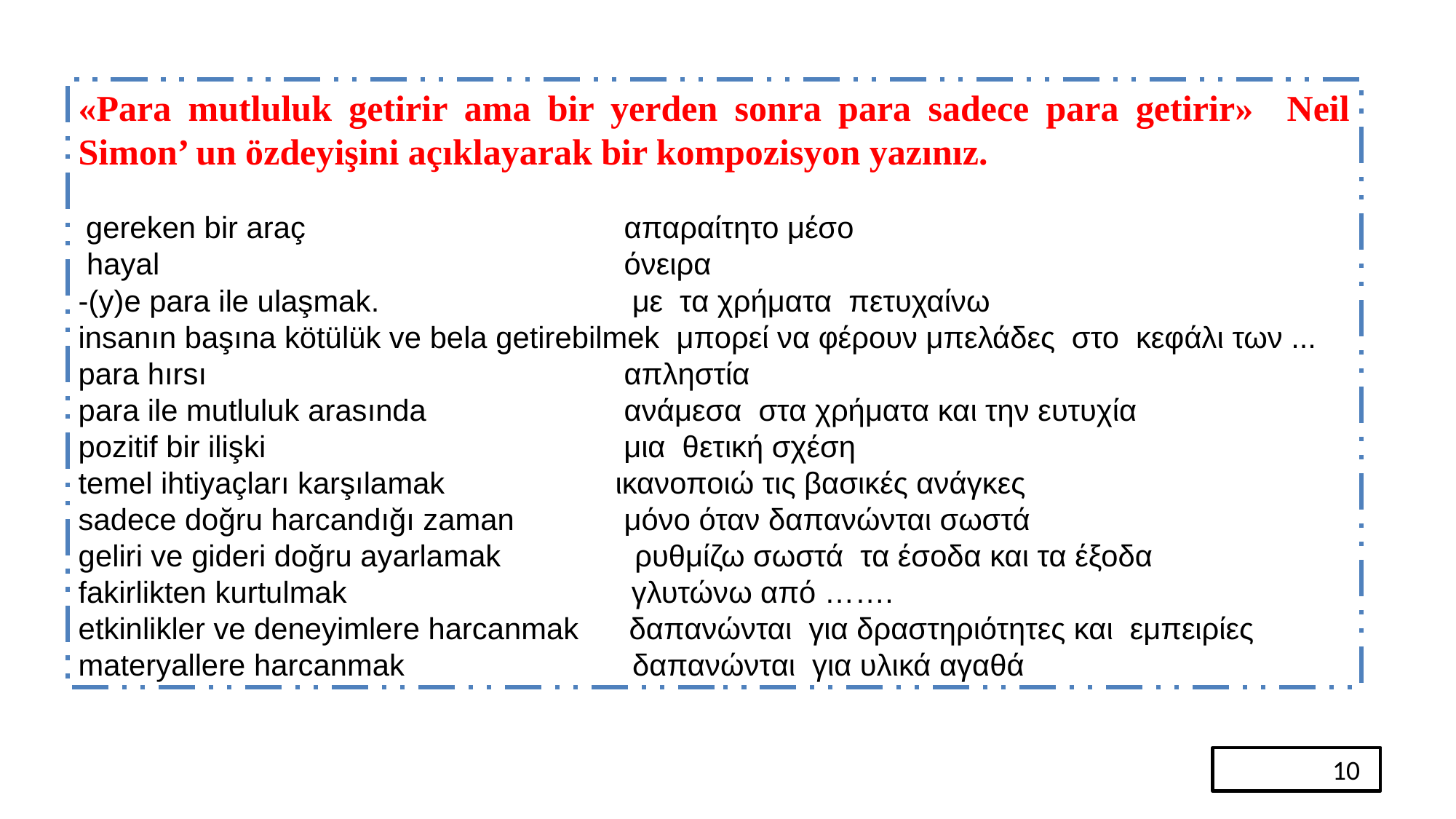

«Para mutluluk getirir ama bir yerden sonra para sadece para getirir»  Neil Simon’ un özdeyişini açıklayarak bir kompozisyon yazınız.

 gereken bir araç    			απαραίτητο μέσο
 hayal					όνειρα
-(y)e para ile ulaşmak. 		              με  τα χρήματα  πετυχαίνω
insanın başına kötülük ve bela getirebilmek  μπορεί να φέρουν μπελάδες  στο  κεφάλι των ...
para hırsı 				απληστία
para ile mutluluk arasında   		ανάμεσα  στα χρήματα και την ευτυχία
pozitif bir ilişki 			             μια  θετική σχέση
temel ihtiyaçları karşılamak 	            ικανοποιώ τις βασικές ανάγκες
sadece doğru harcandığı zaman 	μόνο όταν δαπανώνται σωστά
geliri ve gideri doğru ayarlamak                ρυθμίζω σωστά  τα έσοδα και τα έξοδα
fakirlikten kurtulmak                                  γλυτώνω από …….
etkinlikler ve deneyimlere harcanmak      δαπανώνται  για δραστηριότητες και  εμπειρίες
materyallere harcanmak 		 δαπανώνται  για υλικά αγαθά
	10